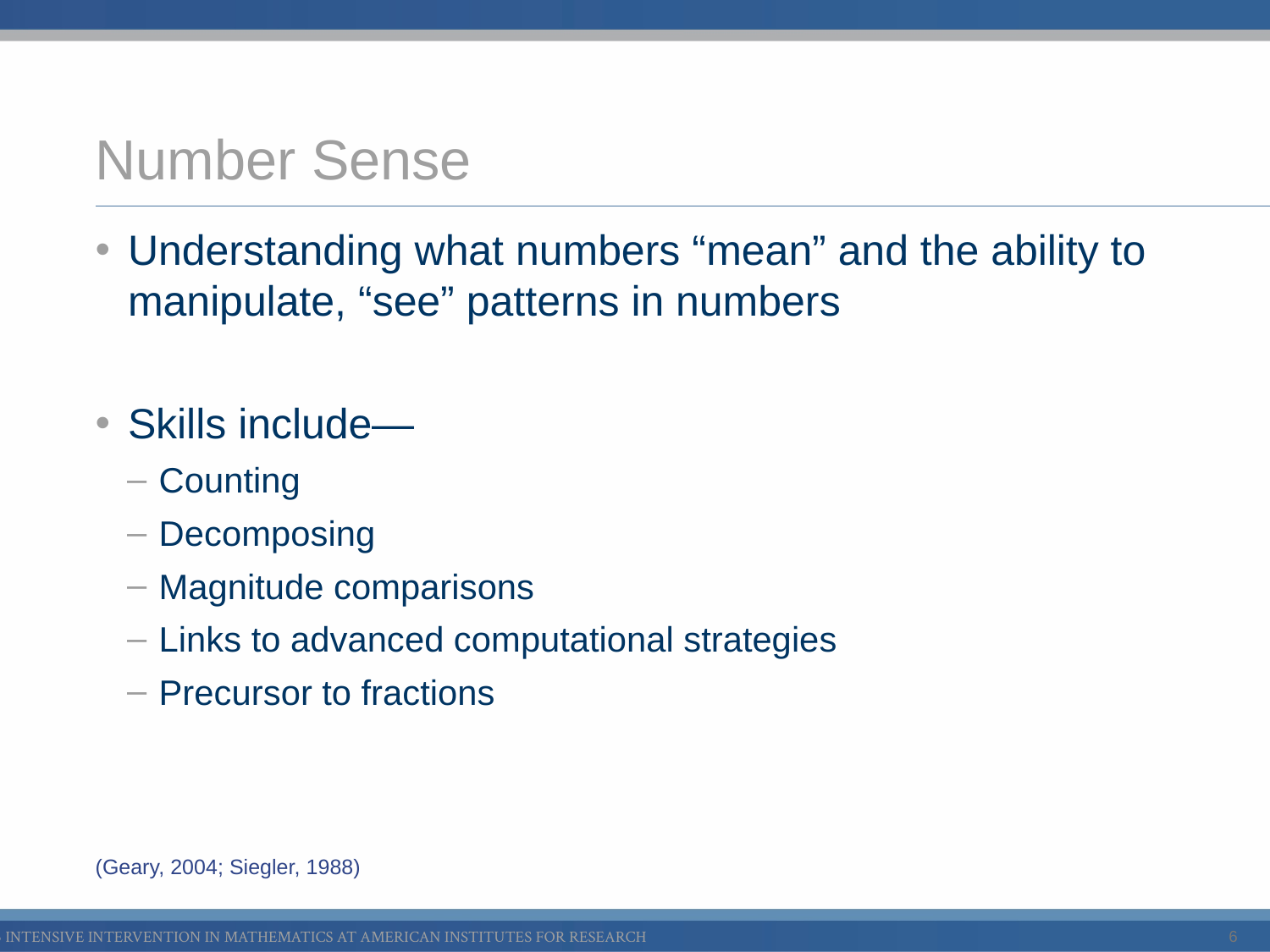

# Number Sense
Understanding what numbers “mean” and the ability to manipulate, “see” patterns in numbers

Skills include—
Counting
Decomposing
Magnitude comparisons
Links to advanced computational strategies
Precursor to fractions

(Geary, 2004; Siegler, 1988)
6